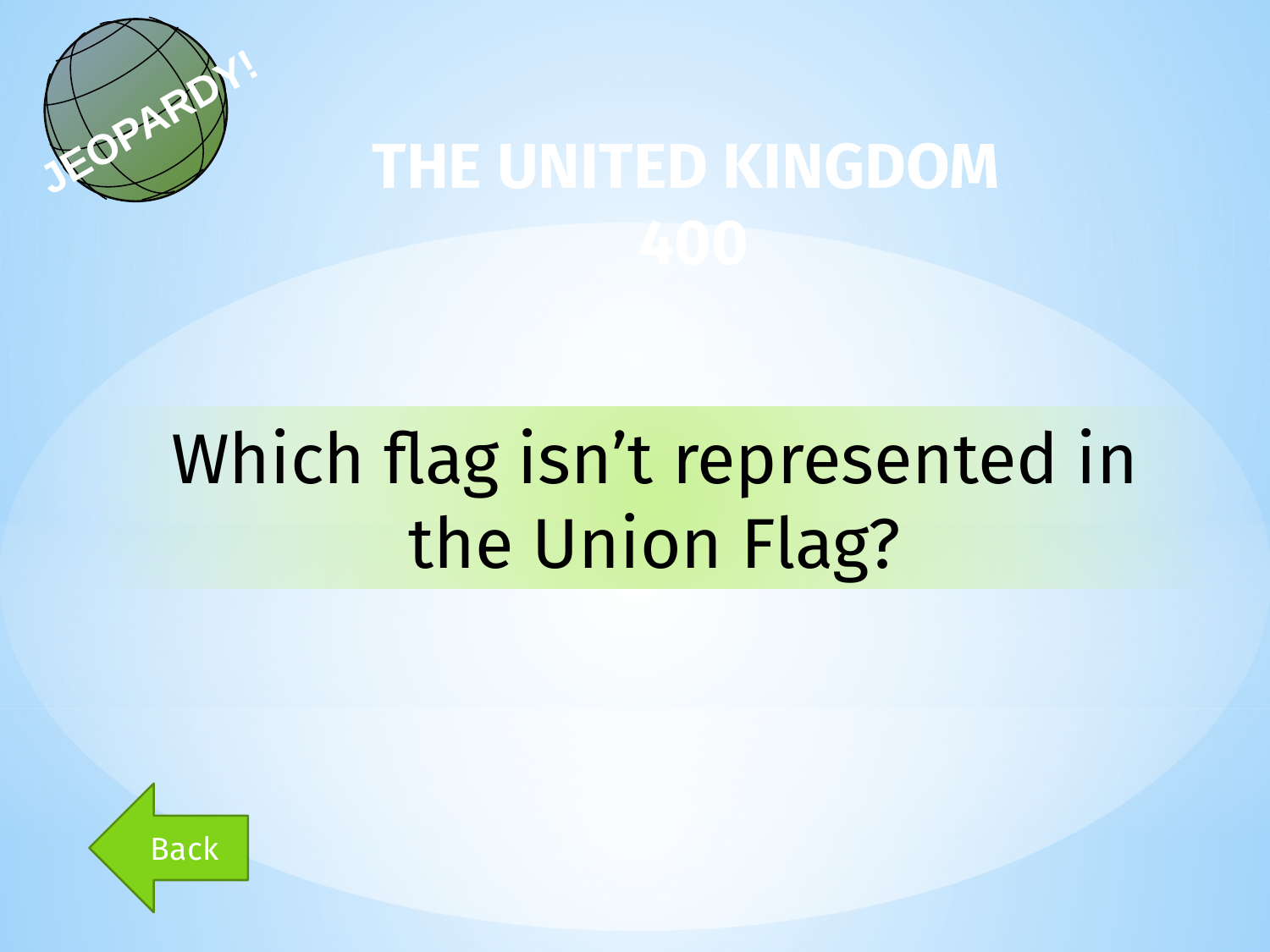

JEOPARDY!

THE UNITED KINGDOM
400
Which flag isn’t represented in the Union Flag?
Back